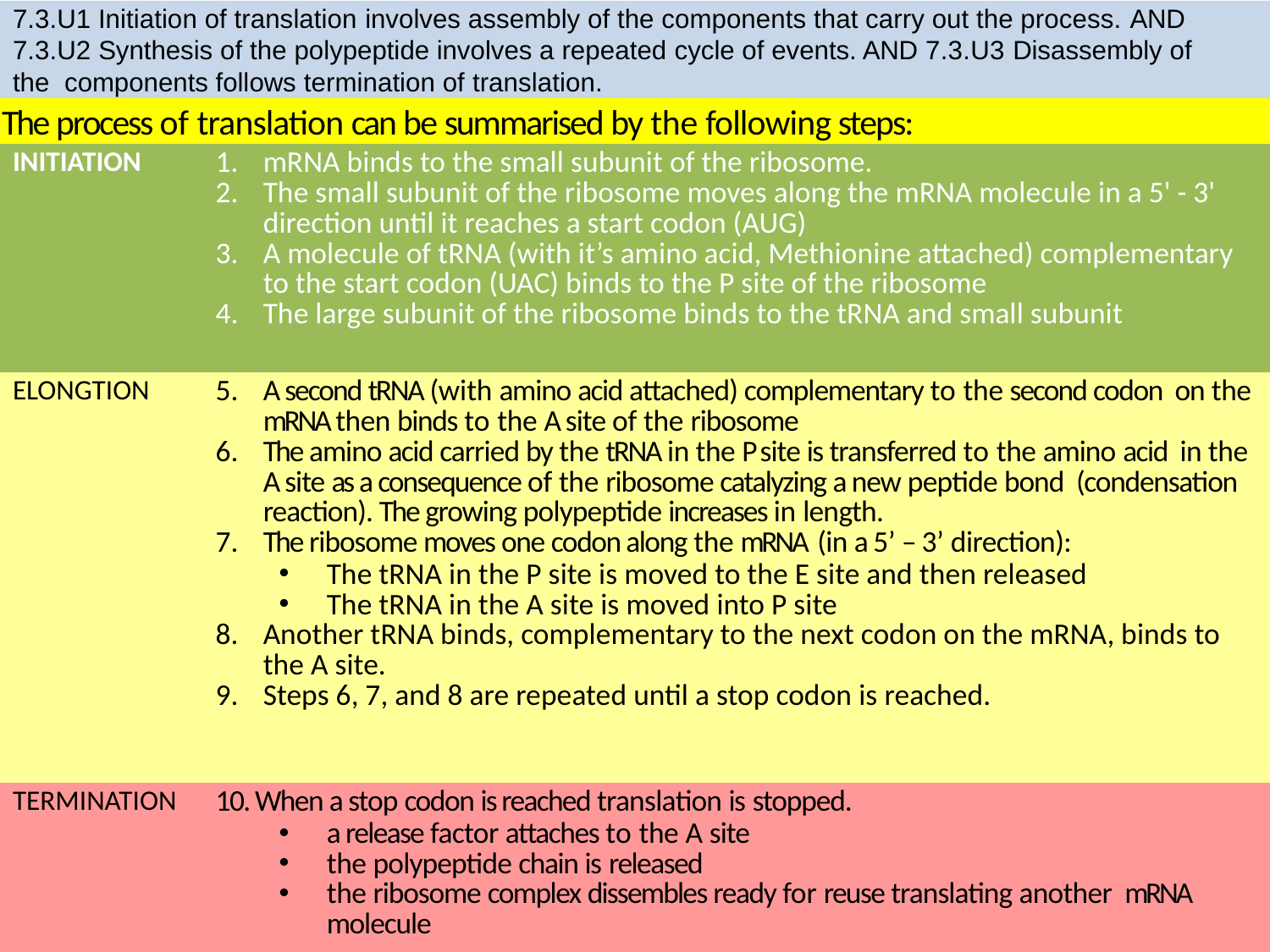

7.3.U1 Initiation of translation involves assembly of the components that carry out the process. AND  7.3.U2 Synthesis of the polypeptide involves a repeated cycle of events. AND 7.3.U3 Disassembly of the  components follows termination of translation.

# The process of translation can be summarised by the following steps:
| INITIATION | mRNA binds to the small subunit of the ribosome. The small subunit of the ribosome moves along the mRNA molecule in a 5' - 3' direction until it reaches a start codon (AUG) A molecule of tRNA (with it’s amino acid, Methionine attached) complementary to the start codon (UAC) binds to the P site of the ribosome The large subunit of the ribosome binds to the tRNA and small subunit |
| --- | --- |
| ELONGTION | A second tRNA (with amino acid attached) complementary to the second codon on the mRNA then binds to the A site of the ribosome The amino acid carried by the tRNA in the P site is transferred to the amino acid in the A site as a consequence of the ribosome catalyzing a new peptide bond (condensation reaction). The growing polypeptide increases in length. The ribosome moves one codon along the mRNA (in a 5’ – 3’ direction): The tRNA in the P site is moved to the E site and then released The tRNA in the A site is moved into P site Another tRNA binds, complementary to the next codon on the mRNA, binds to the A site. Steps 6, 7, and 8 are repeated until a stop codon is reached. |
| TERMINATION | 10. When a stop codon is reached translation is stopped. a release factor attaches to the A site the polypeptide chain is released the ribosome complex dissembles ready for reuse translating another mRNA molecule |
initiation
elongation
termination